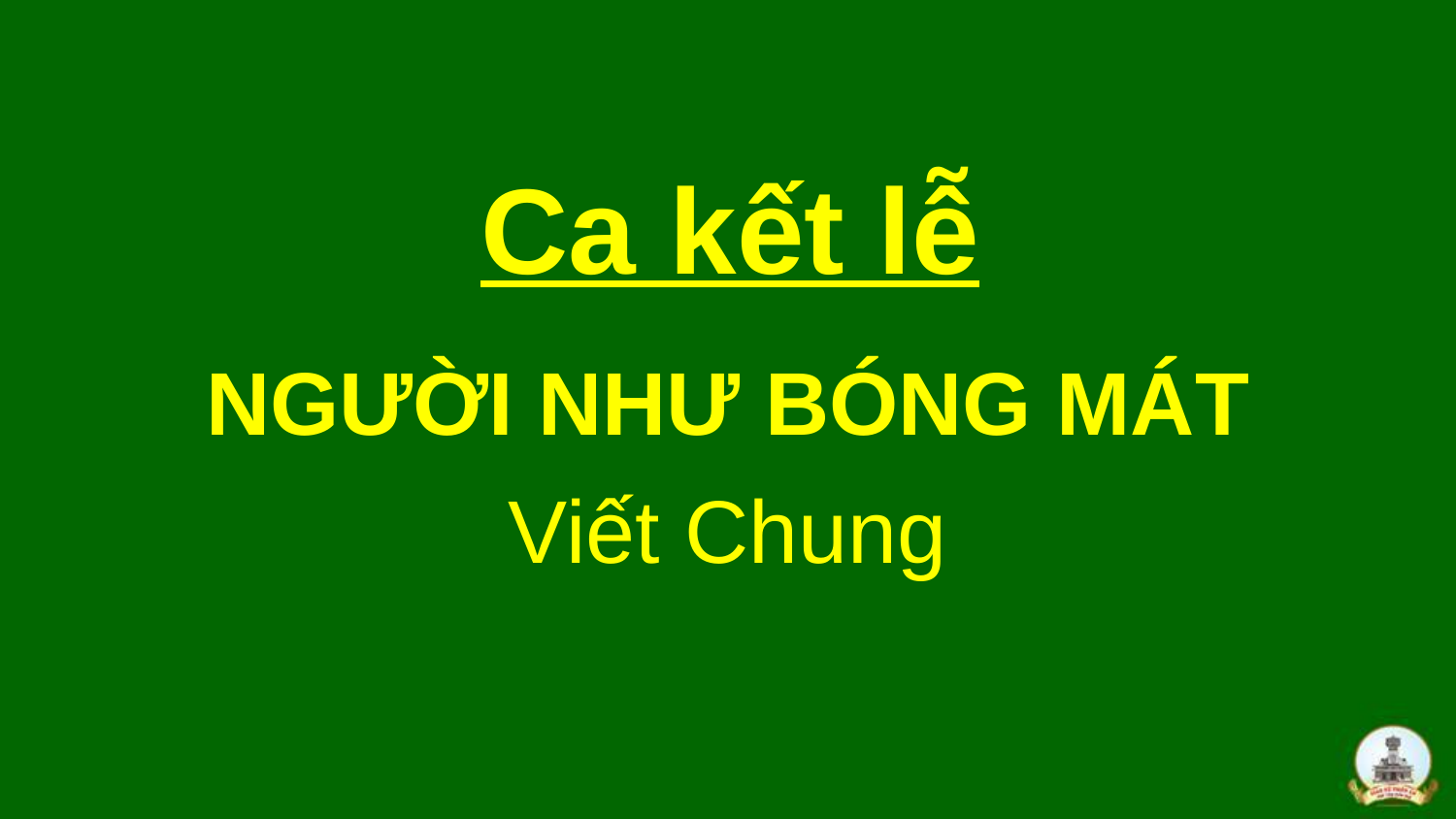

Ca kết lễ
NGƯỜI NHƯ BÓNG MÁT
Viết Chung